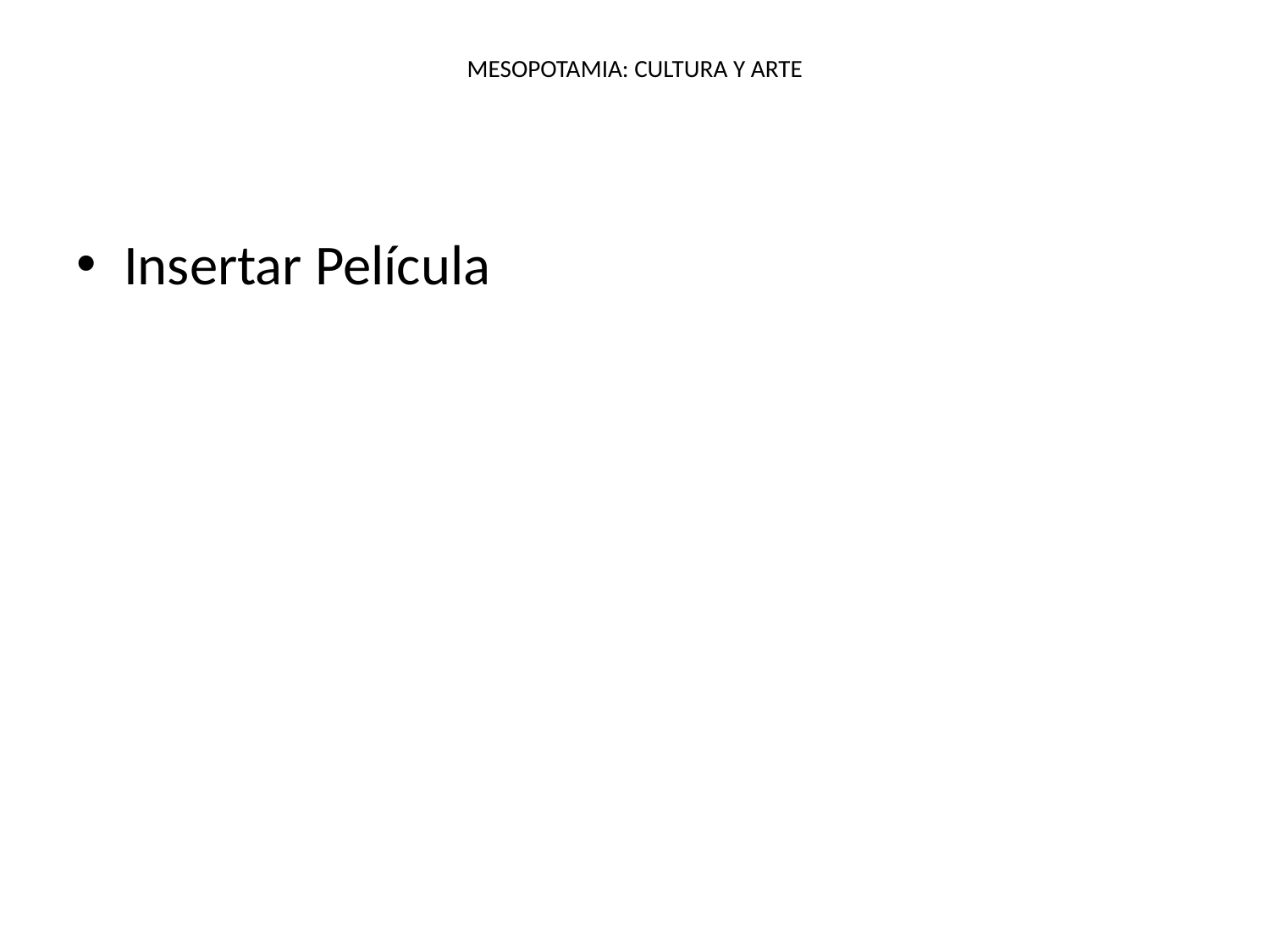

# MESOPOTAMIA: CULTURA Y ARTE
Insertar Película